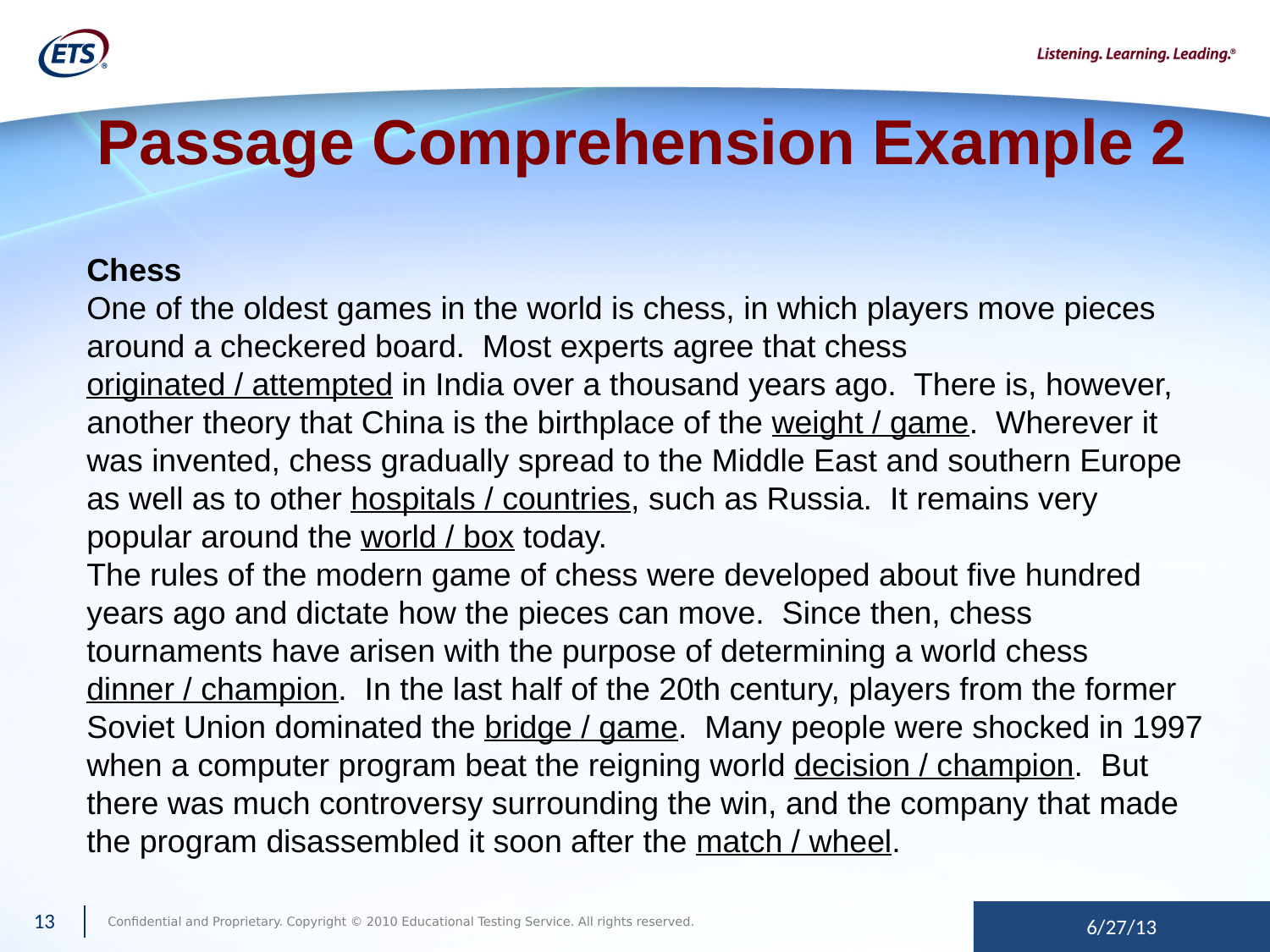

Passage Comprehension Example 2
Chess
One of the oldest games in the world is chess, in which players move pieces around a checkered board.  Most experts agree that chess
originated / attempted in India over a thousand years ago.  There is, however, another theory that China is the birthplace of the weight / game.  Wherever it was invented, chess gradually spread to the Middle East and southern Europe as well as to other hospitals / countries, such as Russia.  It remains very popular around the world / box today.
The rules of the modern game of chess were developed about five hundred years ago and dictate how the pieces can move.  Since then, chess tournaments have arisen with the purpose of determining a world chess
dinner / champion.  In the last half of the 20th century, players from the former Soviet Union dominated the bridge / game.  Many people were shocked in 1997 when a computer program beat the reigning world decision / champion.  But there was much controversy surrounding the win, and the company that made the program disassembled it soon after the match / wheel.

13
6/27/13